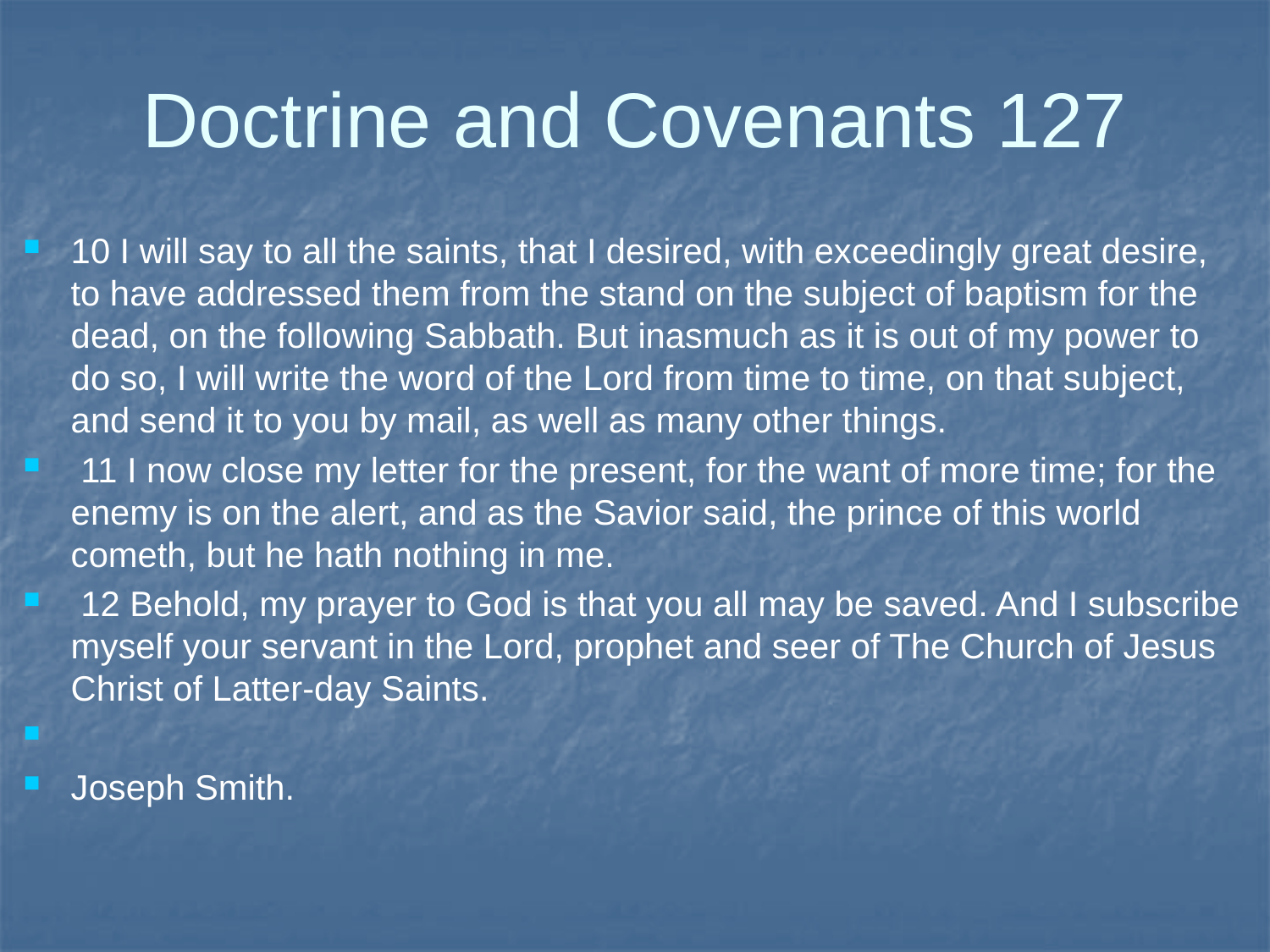

# Doctrine and Covenants 127
10 I will say to all the saints, that I desired, with exceedingly great desire, to have addressed them from the stand on the subject of baptism for the dead, on the following Sabbath. But inasmuch as it is out of my power to do so, I will write the word of the Lord from time to time, on that subject, and send it to you by mail, as well as many other things.
 11 I now close my letter for the present, for the want of more time; for the enemy is on the alert, and as the Savior said, the prince of this world cometh, but he hath nothing in me.
 12 Behold, my prayer to God is that you all may be saved. And I subscribe myself your servant in the Lord, prophet and seer of The Church of Jesus Christ of Latter-day Saints.

Joseph Smith.